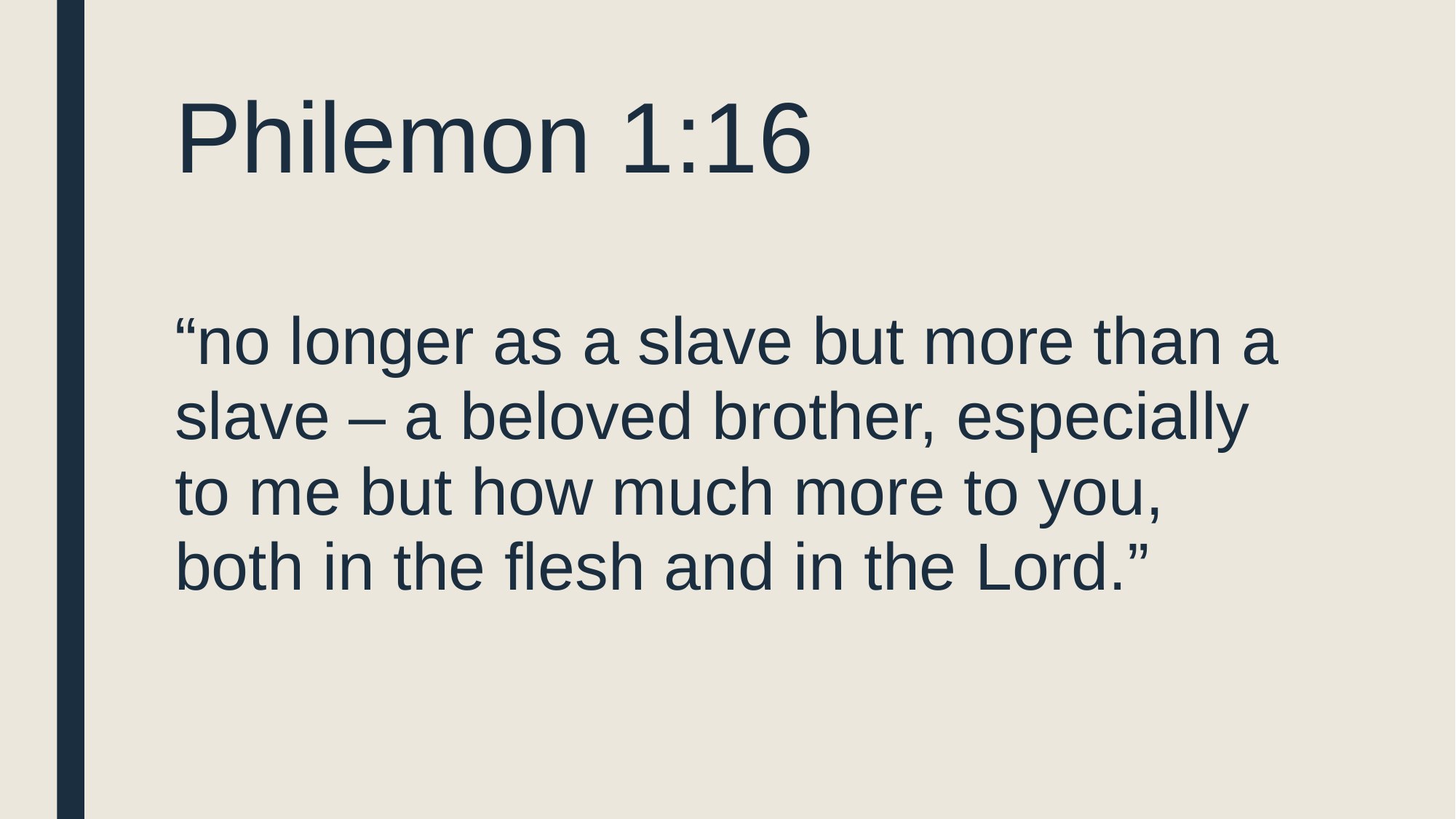

# Philemon 1:16
“no longer as a slave but more than a slave – a beloved brother, especially to me but how much more to you, both in the flesh and in the Lord.”